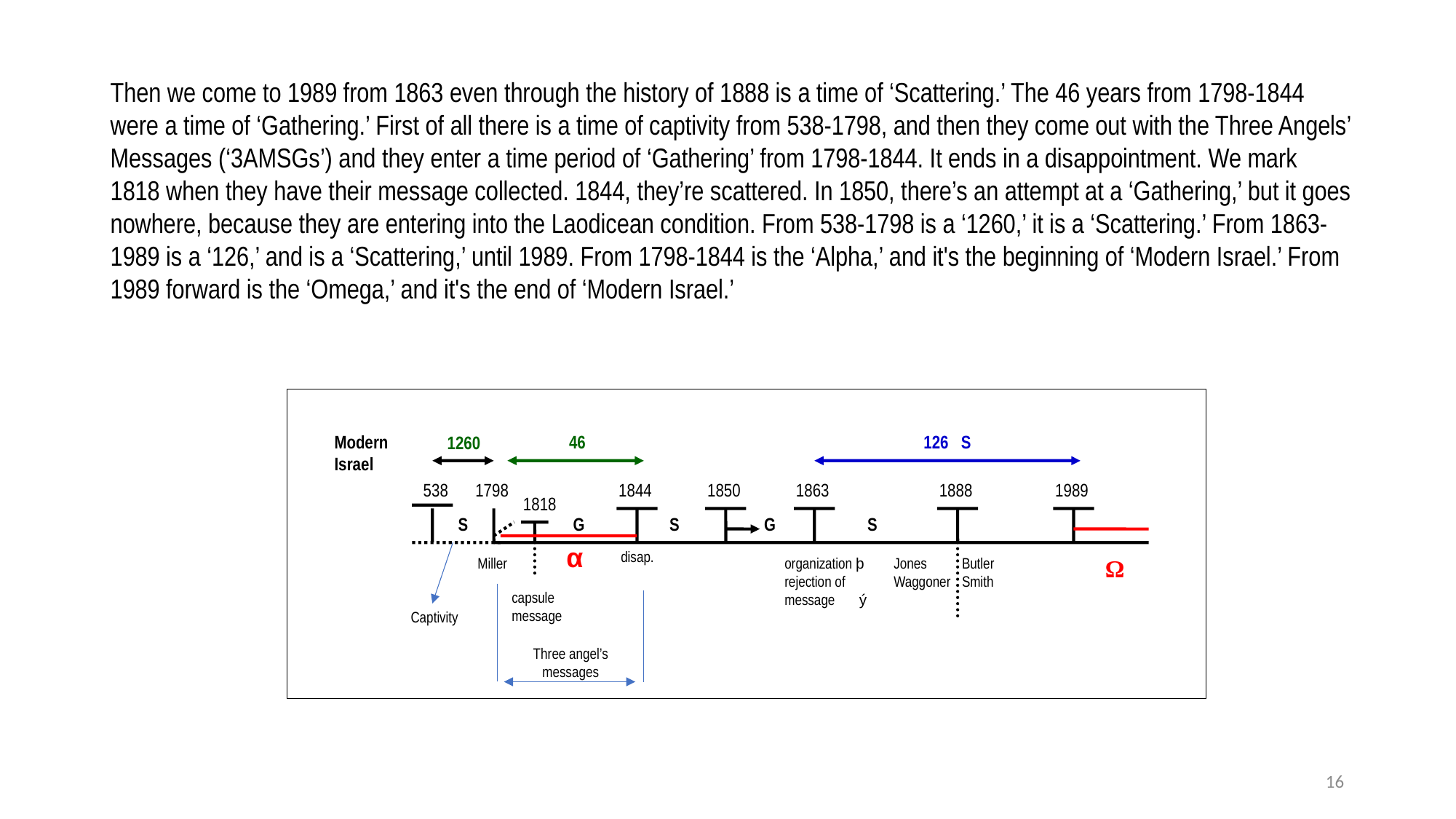

Then we come to 1989 from 1863 even through the history of 1888 is a time of ‘Scattering.’ The 46 years from 1798-1844 were a time of ‘Gathering.’ First of all there is a time of captivity from 538-1798, and then they come out with the Three Angels’ Messages (‘3AMSGs’) and they enter a time period of ‘Gathering’ from 1798-1844. It ends in a disappointment. We mark 1818 when they have their message collected. 1844, they’re scattered. In 1850, there’s an attempt at a ‘Gathering,’ but it goes nowhere, because they are entering into the Laodicean condition. From 538-1798 is a ‘1260,’ it is a ‘Scattering.’ From 1863-1989 is a ‘126,’ and is a ‘Scattering,’ until 1989. From 1798-1844 is the ‘Alpha,’ and it's the beginning of ‘Modern Israel.’ From 1989 forward is the ‘Omega,’ and it's the end of ‘Modern Israel.’

Modern
Israel
46
126   S
1260

538
1798
1844
1850
1863
1888
1989
1818

S

G

S

G

S

α

disap.

Miller
organization þ
rejection of  message       ý
Jones
Waggoner
Butler
Smith
Ω
capsule message
Captivity
Three angel’s messages
16